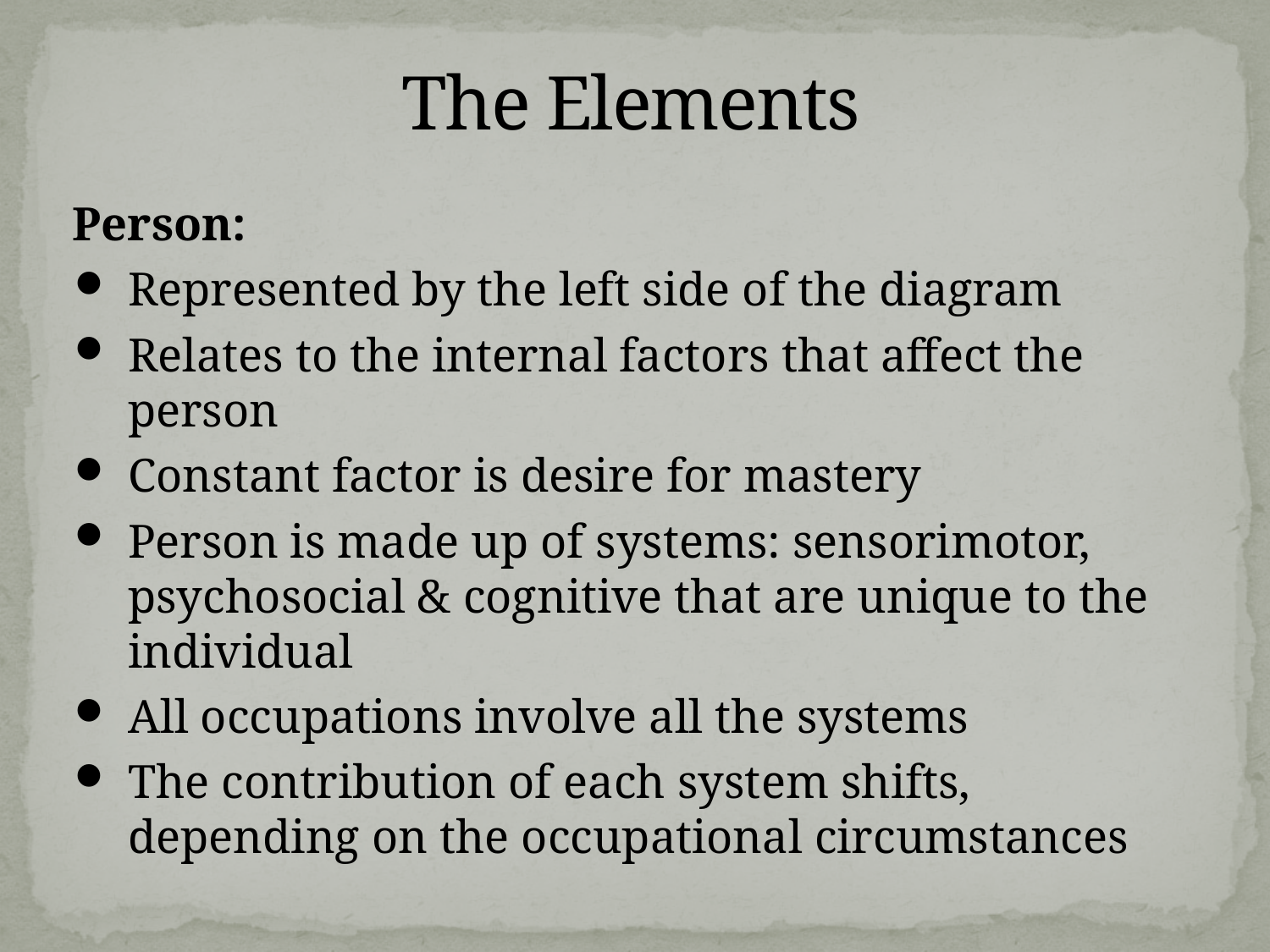

# The Elements
Person:
Represented by the left side of the diagram
Relates to the internal factors that affect the person
Constant factor is desire for mastery
Person is made up of systems: sensorimotor, psychosocial & cognitive that are unique to the individual
All occupations involve all the systems
The contribution of each system shifts, depending on the occupational circumstances